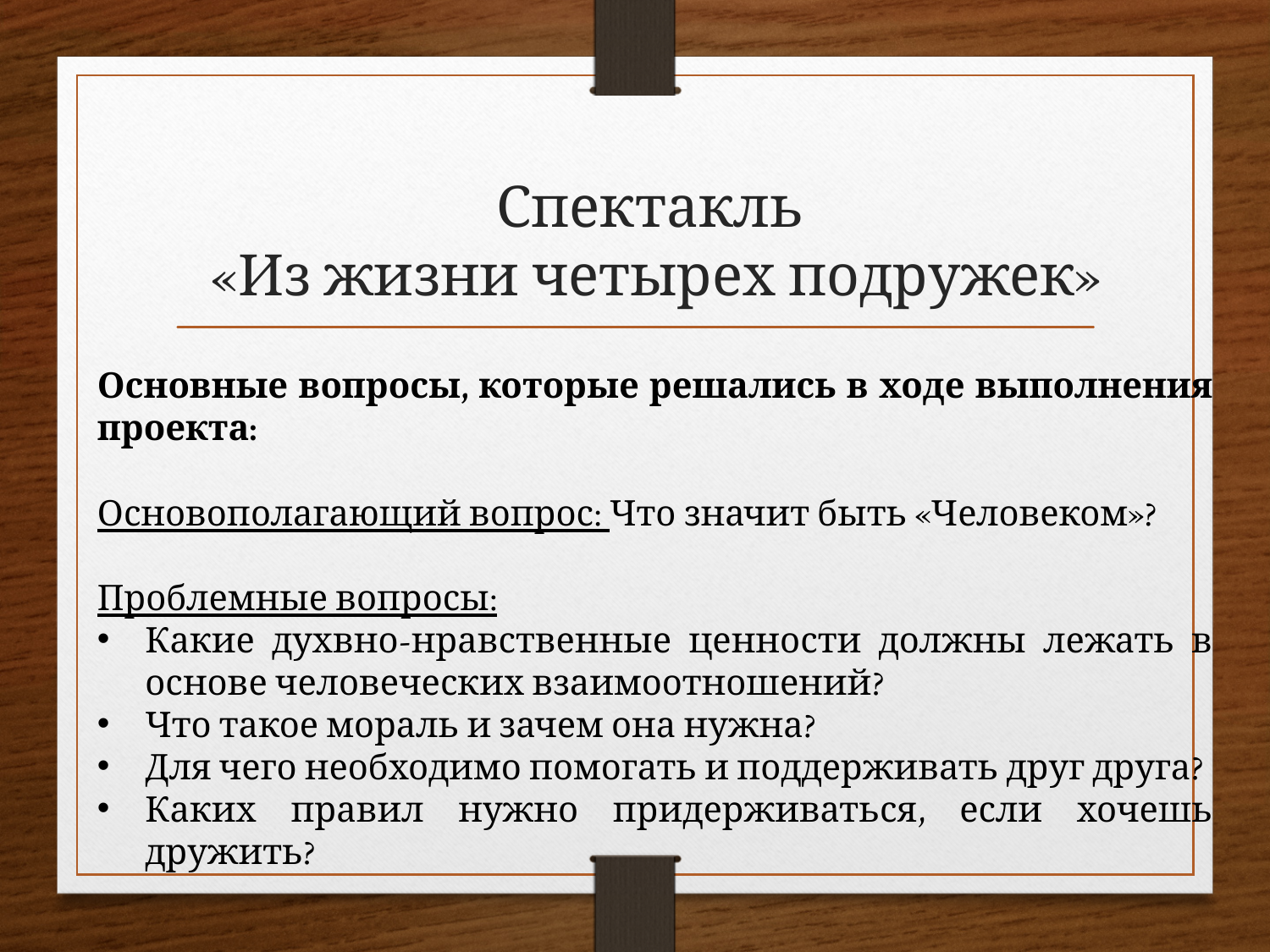

Спектакль
«Из жизни четырех подружек»
Основные вопросы, которые решались в ходе выполнения проекта:

Основополагающий вопрос: Что значит быть «Человеком»?

Проблемные вопросы:
Какие духвно-нравственные ценности должны лежать в основе человеческих взаимоотношений?
Что такое мораль и зачем она нужна?
Для чего необходимо помогать и поддерживать друг друга?
Каких правил нужно придерживаться, если хочешь дружить?